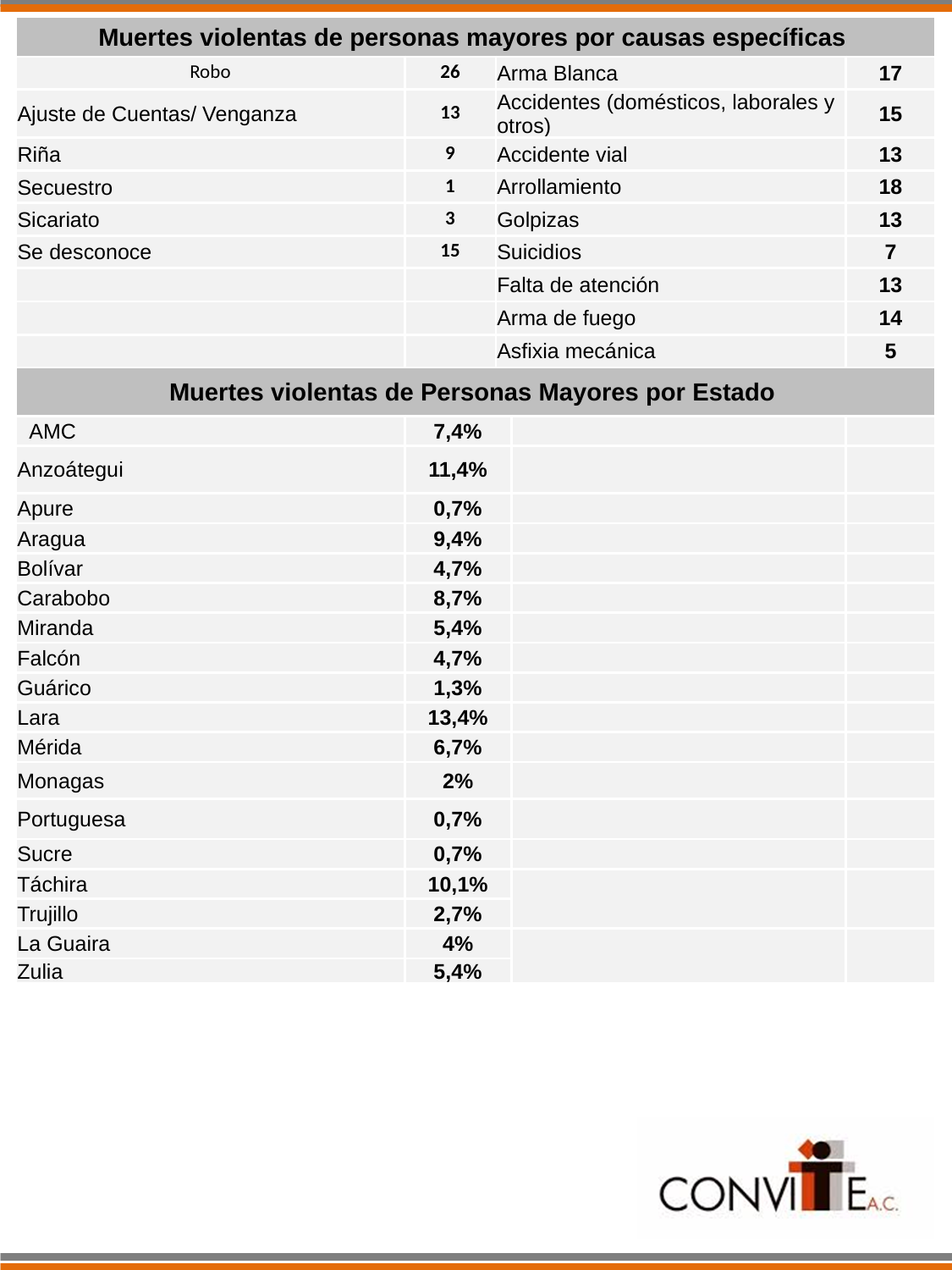

| Muertes violentas de personas mayores por causas específicas |  |  |  |  |
| --- | --- | --- | --- | --- |
| Robo | 26 | Arma Blanca |  | 17 |
| Ajuste de Cuentas/ Venganza | 13 | Accidentes (domésticos, laborales y otros) |  | 15 |
| Riña | 9 | Accidente vial |  | 13 |
| Secuestro | 1 | Arrollamiento |  | 18 |
| Sicariato | 3 | Golpizas |  | 13 |
| Se desconoce | 15 | Suicidios |  | 7 |
|  |  | Falta de atención |  | 13 |
|  |  | Arma de fuego |  | 14 |
|  |  | Asfixia mecánica |  | 5 |
| Muertes violentas de Personas Mayores por Estado |  |  |  |  |
| AMC | 7,4% |  |  |  |
| Anzoátegui | 11,4% |  |  |  |
| Apure | 0,7% |  |  |  |
| Aragua | 9,4% |  |  |  |
| Bolívar | 4,7% |  |  |  |
| Carabobo | 8,7% |  |  |  |
| Miranda | 5,4% |  |  |  |
| Falcón | 4,7% |  |  |  |
| Guárico | 1,3% |  |  |  |
| Lara | 13,4% |  |  |  |
| Mérida | 6,7% |  |  |  |
| Monagas | 2% |  |  |  |
| Portuguesa | 0,7% |  |  |  |
| Sucre | 0,7% |  |  |  |
| Táchira | 10,1% |  |  |  |
| Trujillo | 2,7% |  |  |  |
| La Guaira | 4% |  |  |  |
| Zulia | 5,4% |  |  |  |